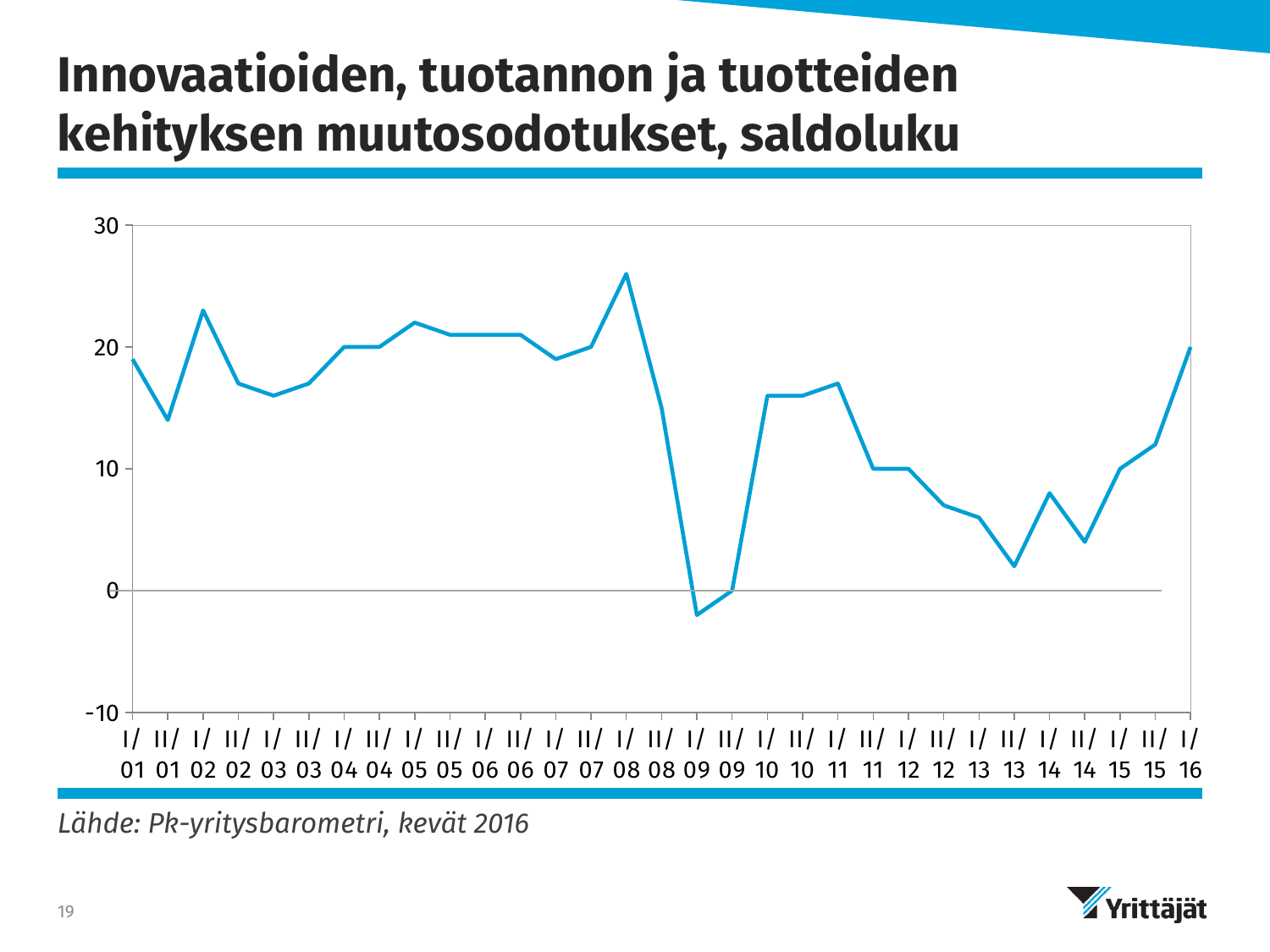

# Innovaatioiden, tuotannon ja tuotteiden kehityksen muutosodotukset, saldoluku

### Chart

| Category | Odotukset innovaatioiden, tuotannon ja tuotteiden kehityksen muutoksesta (Tuotekehitysodotukset) 12 kuukaudelle |
|---|---|
| I/01 | 19.0 |
| II/01 | 14.0 |
| I/02 | 23.0 |
| II/02 | 17.0 |
| I/03 | 16.0 |
| II/03 | 17.0 |
| I/04 | 20.0 |
| II/04 | 20.0 |
| I/05 | 22.0 |
| II/05 | 21.0 |
| I/06 | 21.0 |
| II/06 | 21.0 |
| I/07 | 19.0 |
| II/07 | 20.0 |
| I/08 | 26.0 |
| II/08 | 15.0 |
| I/09 | -2.0 |
| II/09 | 0.0 |
| I/10 | 16.0 |
| II/10 | 16.0 |
| I/11 | 17.0 |
| II/11 | 10.0 |
| I/12 | 10.0 |
| II/12 | 7.0 |
| I/13 | 6.0 |
| II/13 | 2.0 |
| I/14 | 8.0 |
| II/14 | 4.0 |
| I/15 | 10.0 |
| II/15 | 12.0 |
| I/16 | 20.0 |
Lähde: Pk-yritysbarometri, kevät 2016

19